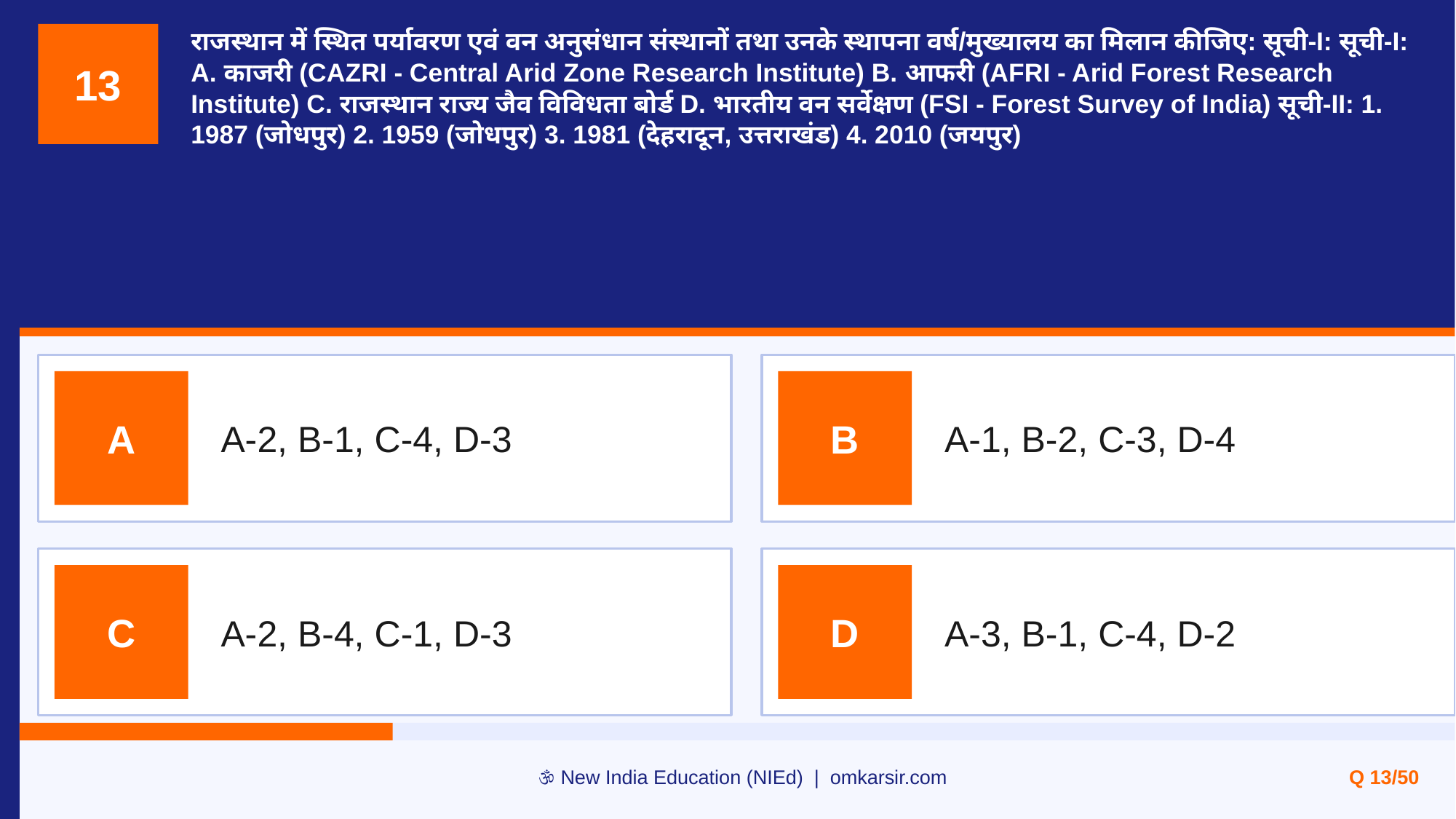

राजस्थान में स्थित पर्यावरण एवं वन अनुसंधान संस्थानों तथा उनके स्थापना वर्ष/मुख्यालय का मिलान कीजिए: सूची-I: सूची-I: A. काजरी (CAZRI - Central Arid Zone Research Institute) B. आफरी (AFRI - Arid Forest Research Institute) C. राजस्थान राज्य जैव विविधता बोर्ड D. भारतीय वन सर्वेक्षण (FSI - Forest Survey of India) सूची-II: 1. 1987 (जोधपुर) 2. 1959 (जोधपुर) 3. 1981 (देहरादून, उत्तराखंड) 4. 2010 (जयपुर)
13

A-2, B-1, C-4, D-3
A-1, B-2, C-3, D-4
A
B

A-2, B-4, C-1, D-3
A-3, B-1, C-4, D-2
C
D

🕉️ New India Education (NIEd)  |  omkarsir.com
Q 13/50